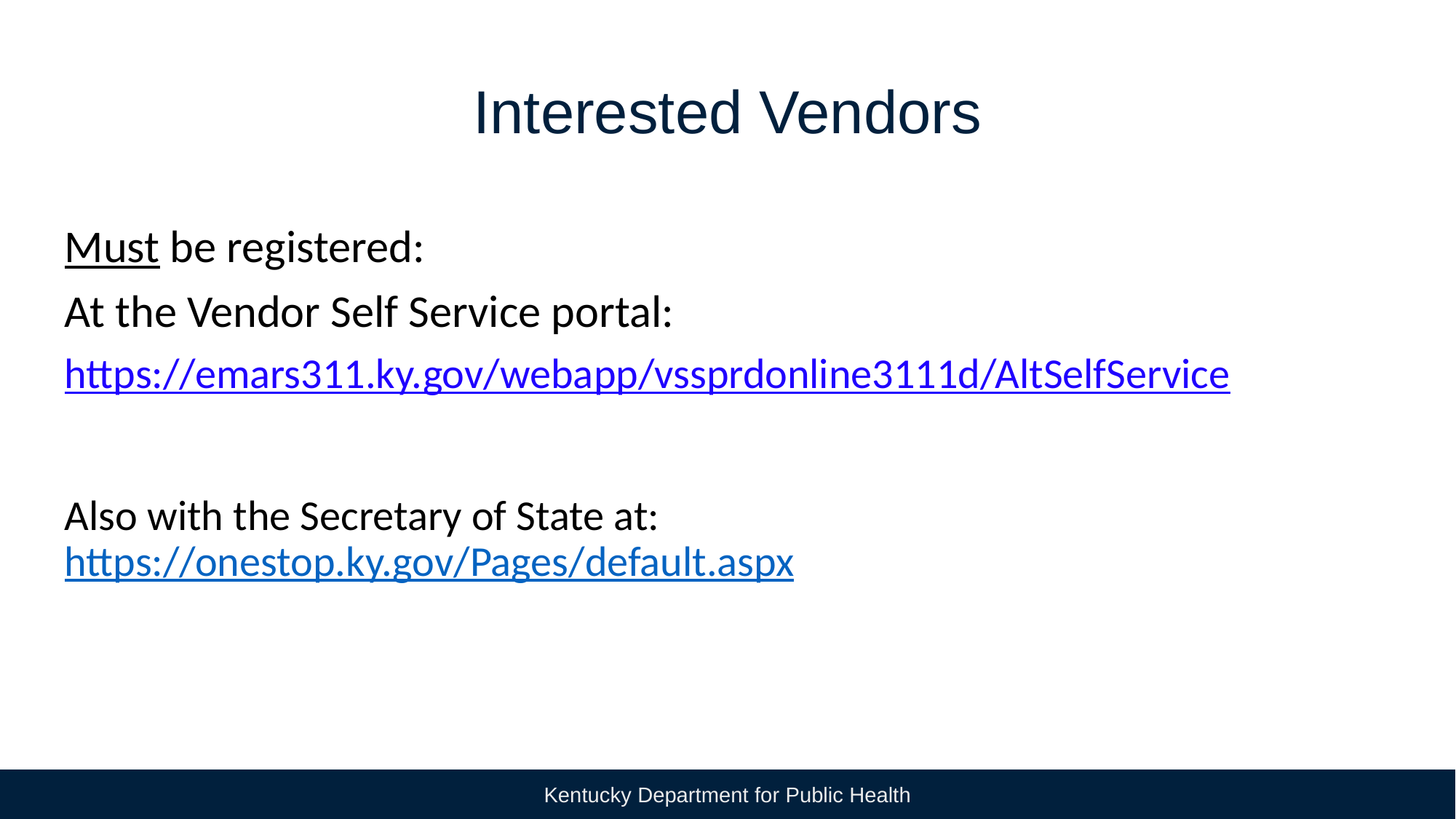

# Interested Vendors
Must be registered:
At the Vendor Self Service portal:
https://emars311.ky.gov/webapp/vssprdonline3111d/AltSelfService

Also with the Secretary of State at: https://onestop.ky.gov/Pages/default.aspx

5